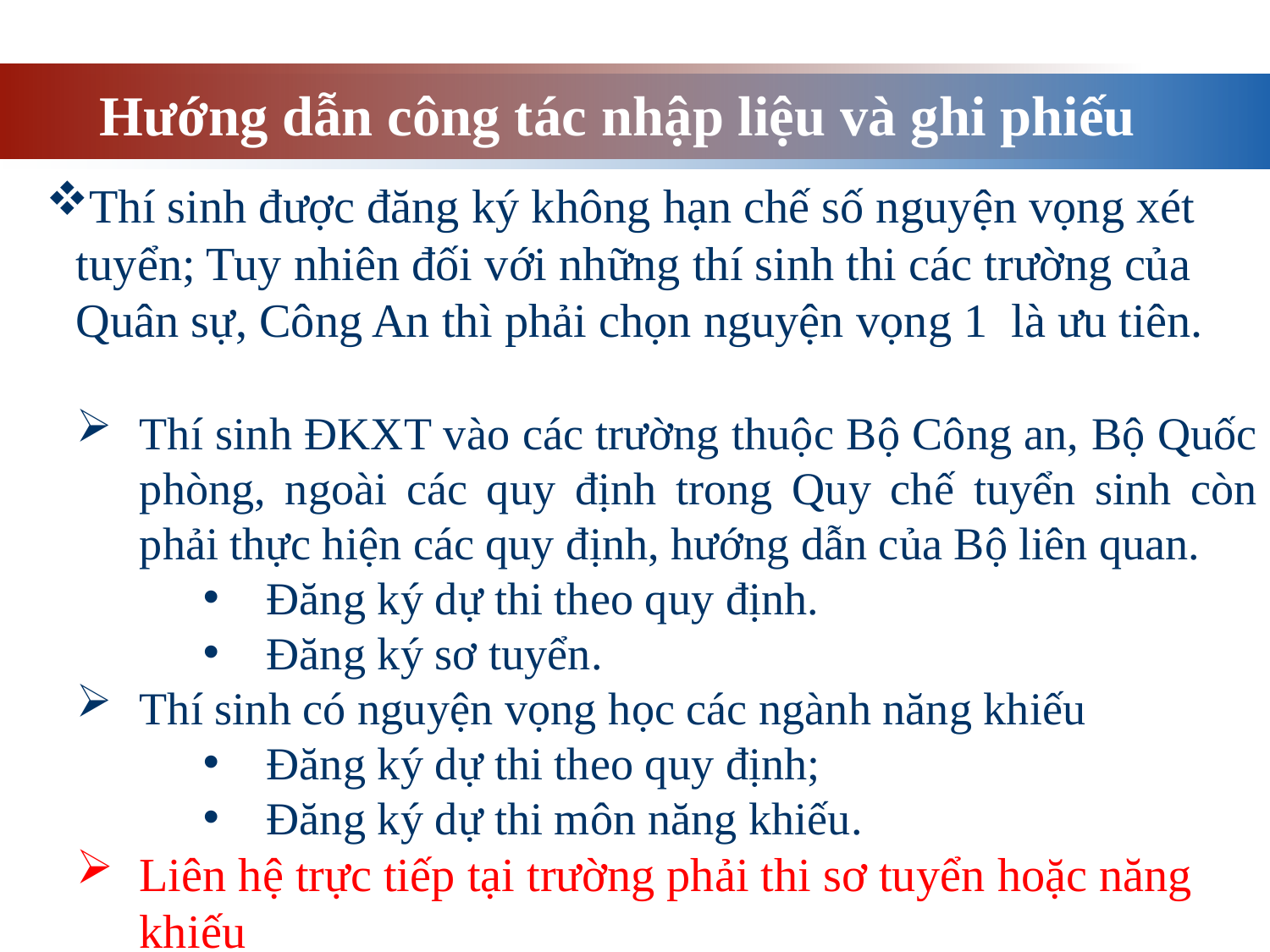

# Hướng dẫn công tác nhập liệu và ghi phiếu
Thí sinh được đăng ký không hạn chế số nguyện vọng xét tuyển; Tuy nhiên đối với những thí sinh thi các trường của Quân sự, Công An thì phải chọn nguyện vọng 1  là ưu tiên.

Thí sinh ĐKXT vào các trường thuộc Bộ Công an, Bộ Quốc phòng, ngoài các quy định trong Quy chế tuyển sinh còn phải thực hiện các quy định, hướng dẫn của Bộ liên quan.
Đăng ký dự thi theo quy định.
Đăng ký sơ tuyển.
Thí sinh có nguyện vọng học các ngành năng khiếu
Đăng ký dự thi theo quy định;
Đăng ký dự thi môn năng khiếu.
Liên hệ trực tiếp tại trường phải thi sơ tuyển hoặc năng khiếu